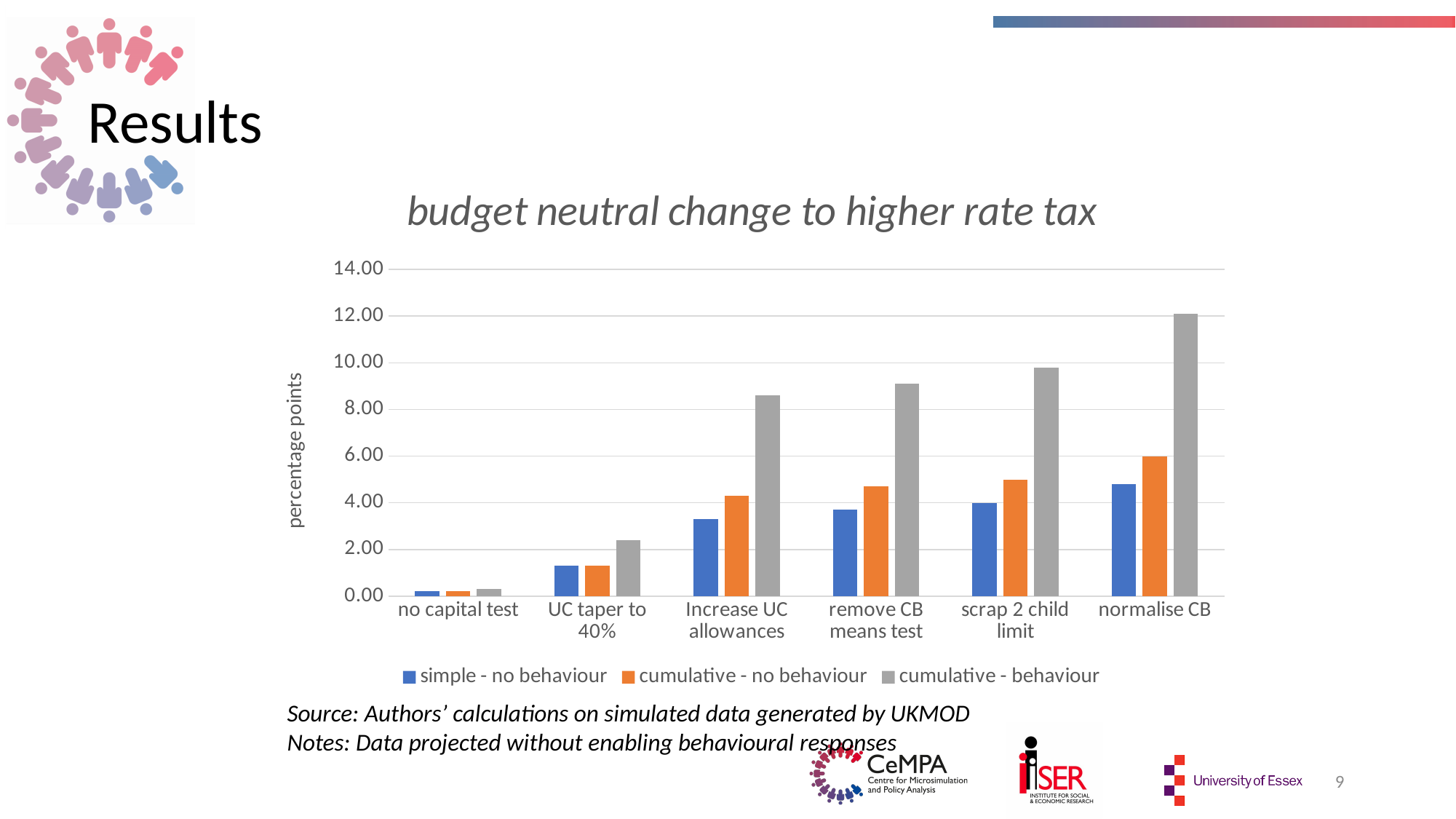

# Results

### Chart: budget neutral change to higher rate tax

| Category | simple - no behaviour | cumulative - no behaviour | cumulative - behaviour |
|---|---|---|---|
| no capital test | 0.20000000000000018 | 0.20000000000000018 | 0.30000000000000027 |
| UC taper to 40% | 1.2999999999999956 | 1.2999999999999956 | 2.399999999999997 |
| Increase UC allowances | 3.299999999999992 | 4.299999999999998 | 8.599999999999996 |
| remove CB means test | 3.699999999999992 | 4.699999999999998 | 9.099999999999998 |
| scrap 2 child limit | 3.9999999999999925 | 4.999999999999999 | 9.799999999999997 |
| normalise CB | 4.799999999999987 | 6.0 | 12.1 |
Source: Authors’ calculations on simulated data generated by UKMOD
Notes: Data projected without enabling behavioural responses

9